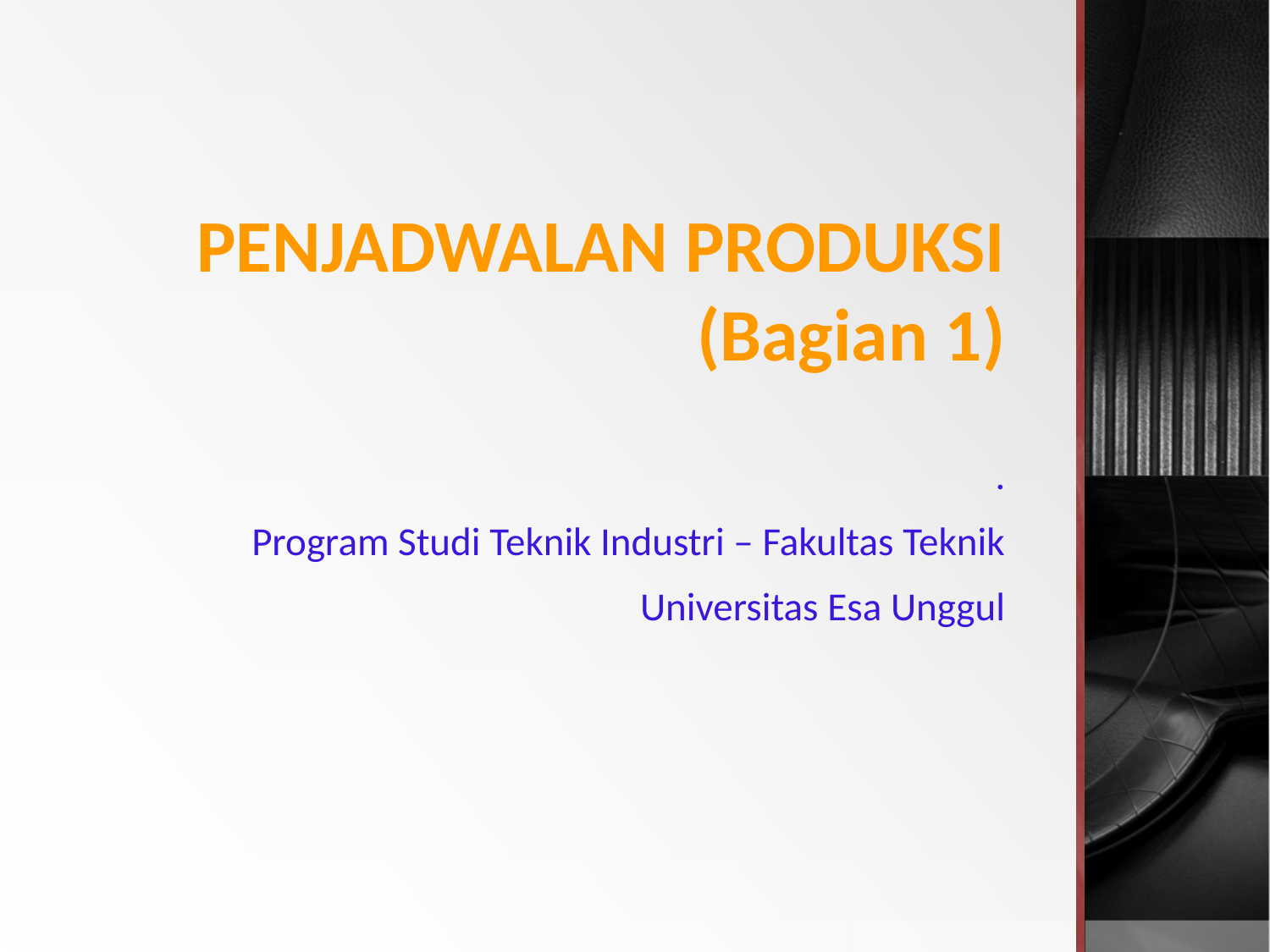

# PENJADWALAN PRODUKSI (Bagian 1)
.
Program Studi Teknik Industri – Fakultas Teknik
Universitas Esa Unggul